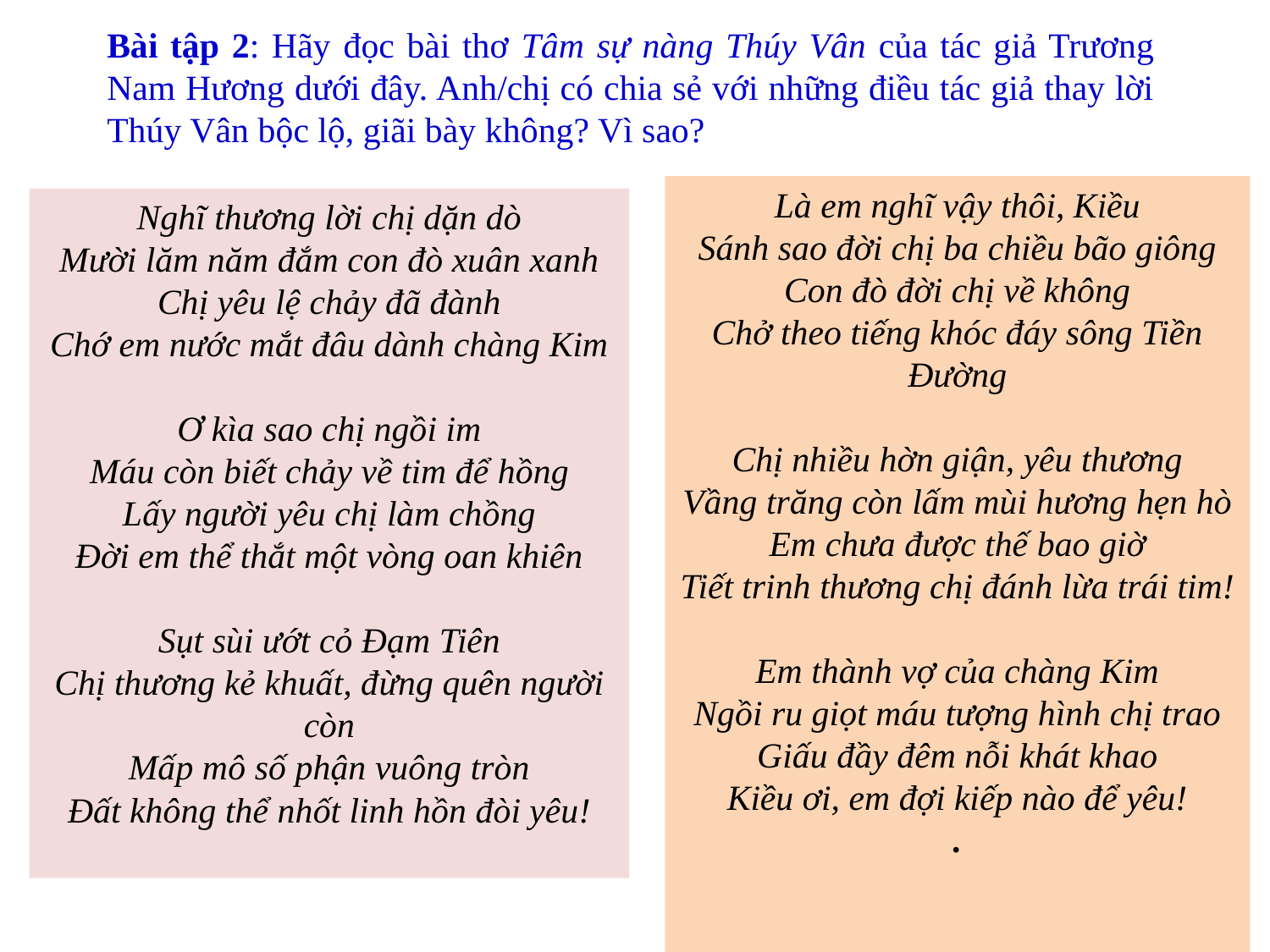

Bài tập 2: Hãy đọc bài thơ Tâm sự nàng Thúy Vân của tác giả Trương Nam Hương dưới đây. Anh/chị có chia sẻ với những điều tác giả thay lời Thúy Vân bộc lộ, giãi bày không? Vì sao?
Là em nghĩ vậy thôi, Kiều
Sánh sao đời chị ba chiều bão giông
Con đò đời chị về không
Chở theo tiếng khóc đáy sông Tiền Đường
Chị nhiều hờn giận, yêu thương
Vầng trăng còn lấm mùi hương hẹn hò
Em chưa được thế bao giờ
Tiết trinh thương chị đánh lừa trái tim!
Em thành vợ của chàng Kim
Ngồi ru giọt máu tượng hình chị trao
Giấu đầy đêm nỗi khát khao
Kiều ơi, em đợi kiếp nào để yêu!
.

Nghĩ thương lời chị dặn dò
Mười lăm năm đắm con đò xuân xanh
Chị yêu lệ chảy đã đành
Chớ em nước mắt đâu dành chàng Kim

Ơ kìa sao chị ngồi im
Máu còn biết chảy về tim để hồng
Lấy người yêu chị làm chồng
Đời em thể thắt một vòng oan khiên
Sụt sùi ướt cỏ Đạm Tiên
Chị thương kẻ khuất, đừng quên người còn
Mấp mô số phận vuông tròn
Đất không thể nhốt linh hồn đòi yêu!